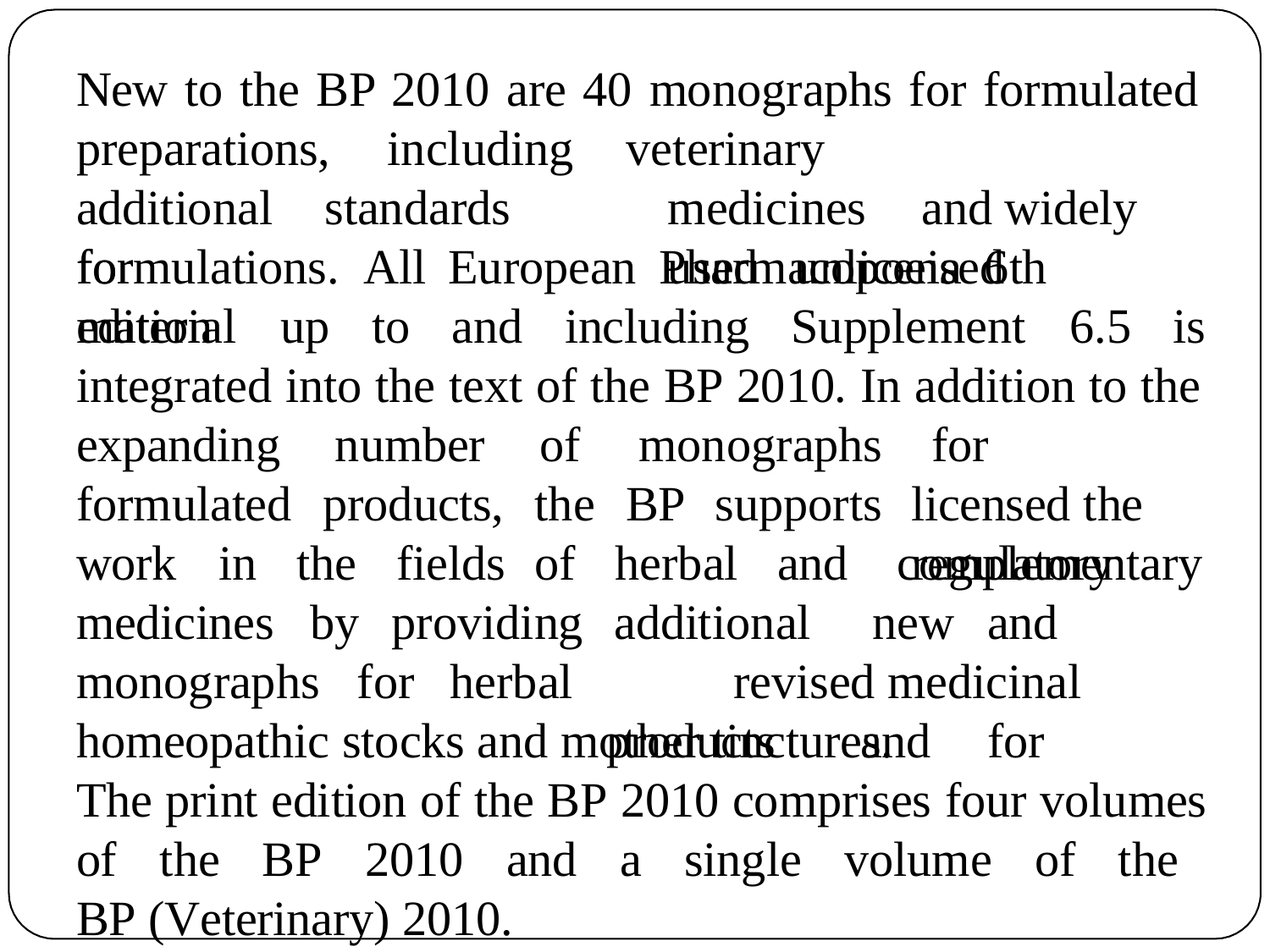

New to the BP 2010 are 40 monographs for formulated
preparations,	including additional	standards	for
veterinary		medicines	and widely	used	unlicensed
formulations.	All	European	Pharmacopoeia	6th	edition
material	up	to	and	including
Supplement	6.5	is
integrated into the text of the BP 2010. In addition to the
expanding formulated
number products,
of    monographs the  BP  supports of   herbal   and
for		licensed the	regulatory
work	in	the	fields
medicines	by	providing
complementary
additional	 new	and		revised medicinal	products	and	for
monographs	for	herbal
homeopathic stocks and mother tinctures.
The print edition of the BP 2010 comprises four volumes of   the   BP   2010   and   a   single   volume   of   the   BP (Veterinary) 2010.